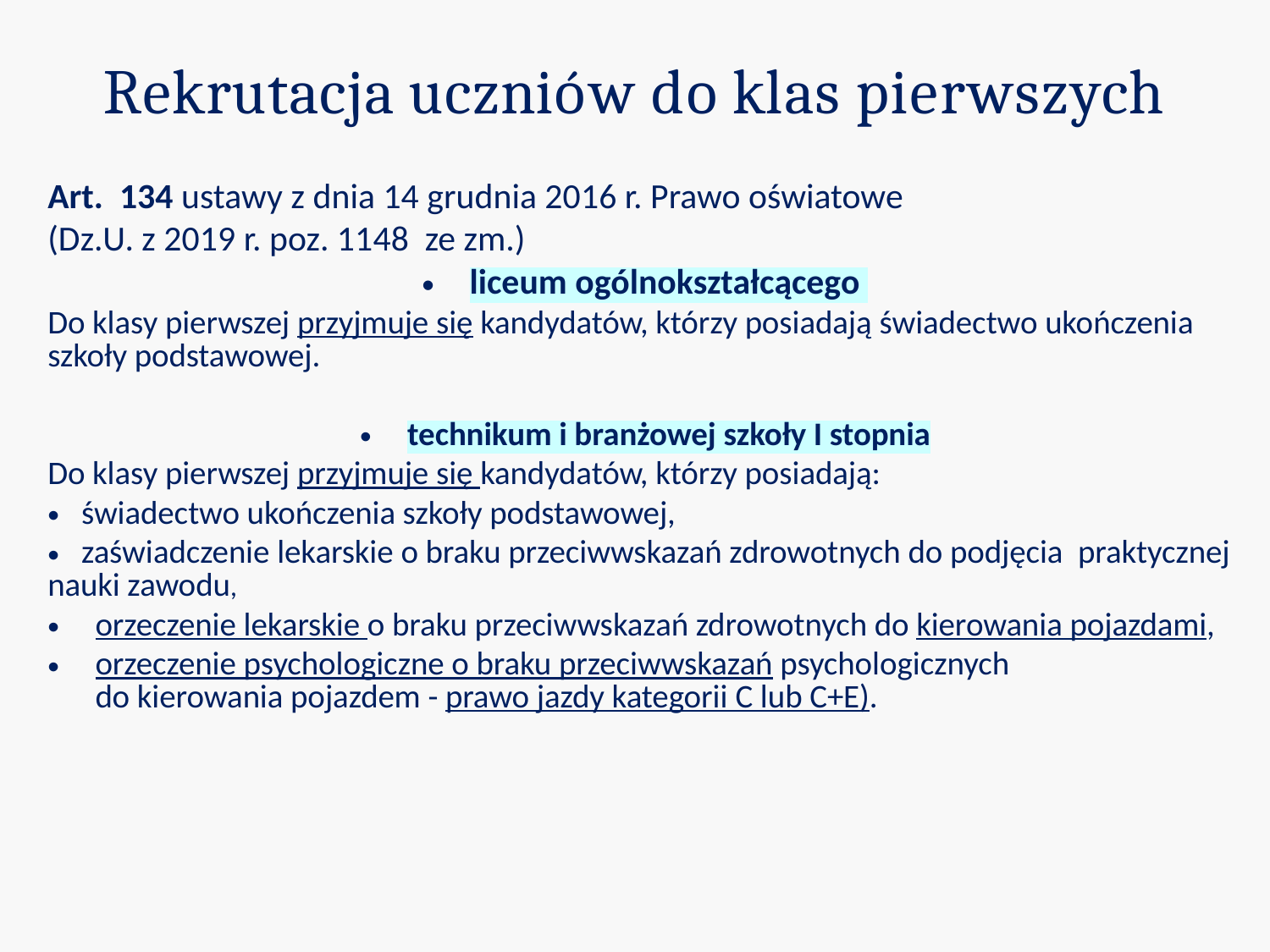

# Rekrutacja uczniów do klas pierwszych
Art.  134 ustawy z dnia 14 grudnia 2016 r. Prawo oświatowe
(Dz.U. z 2019 r. poz. 1148  ze zm.)
liceum ogólnokształcącego
Do klasy pierwszej przyjmuje się kandydatów, którzy posiadają świadectwo ukończenia szkoły podstawowej.

technikum i branżowej szkoły I stopnia
Do klasy pierwszej przyjmuje się kandydatów, którzy posiadają:
   świadectwo ukończenia szkoły podstawowej,
   zaświadczenie lekarskie o braku przeciwwskazań zdrowotnych do podjęcia  praktycznej nauki zawodu,
orzeczenie lekarskie o braku przeciwwskazań zdrowotnych do kierowania pojazdami,
orzeczenie psychologiczne o braku przeciwwskazań psychologicznych
do kierowania pojazdem - prawo jazdy kategorii C lub C+E).